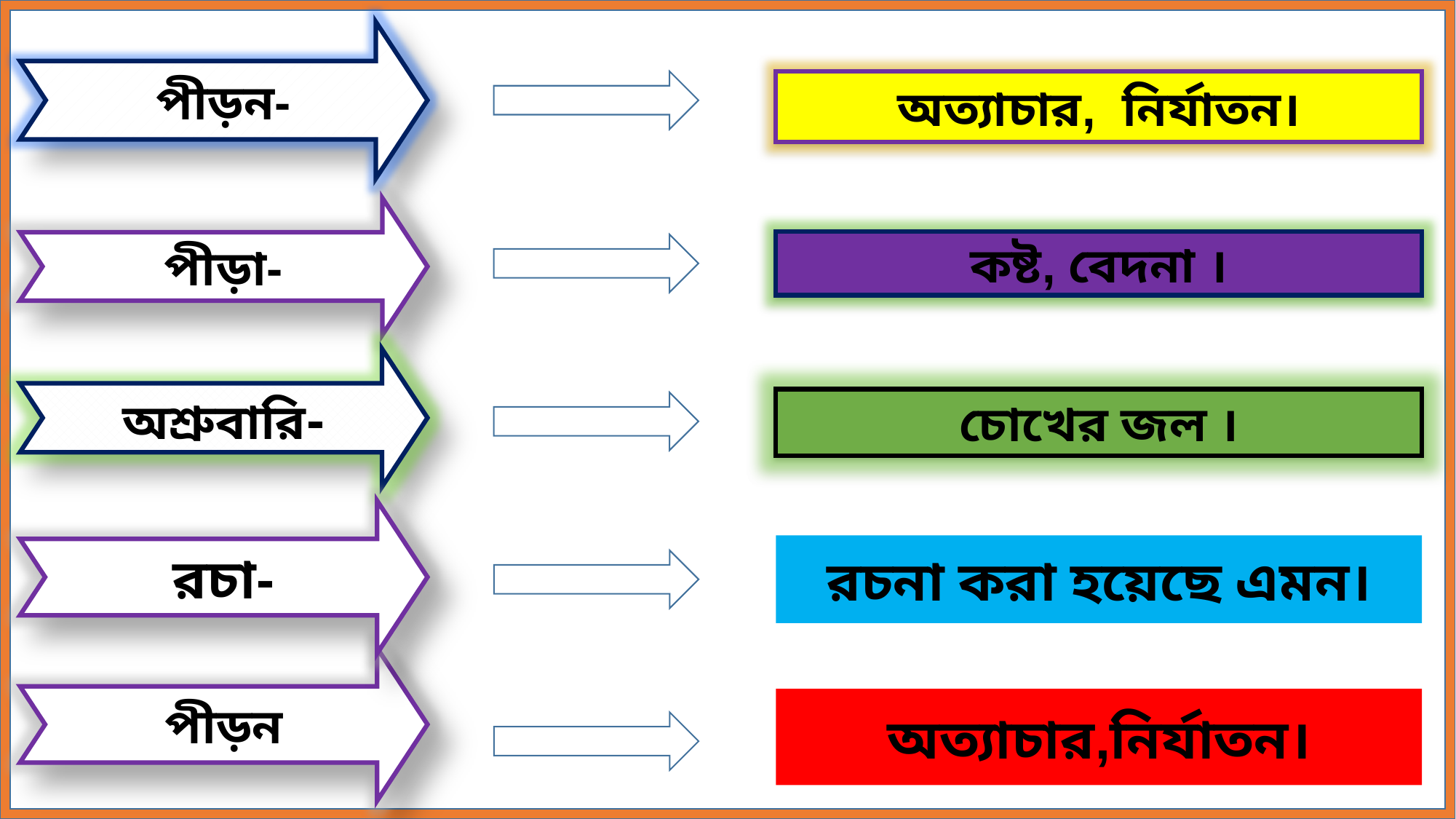

পীড়ন-

অত্যাচার,  নির্যাতন।
পীড়া-
কষ্ট, বেদনা ।

অশ্রুবারি-
চোখের জল ।

রচা-

রচনা করা হয়েছে এমন।

পীড়ন

অত্যাচার,নির্যাতন।